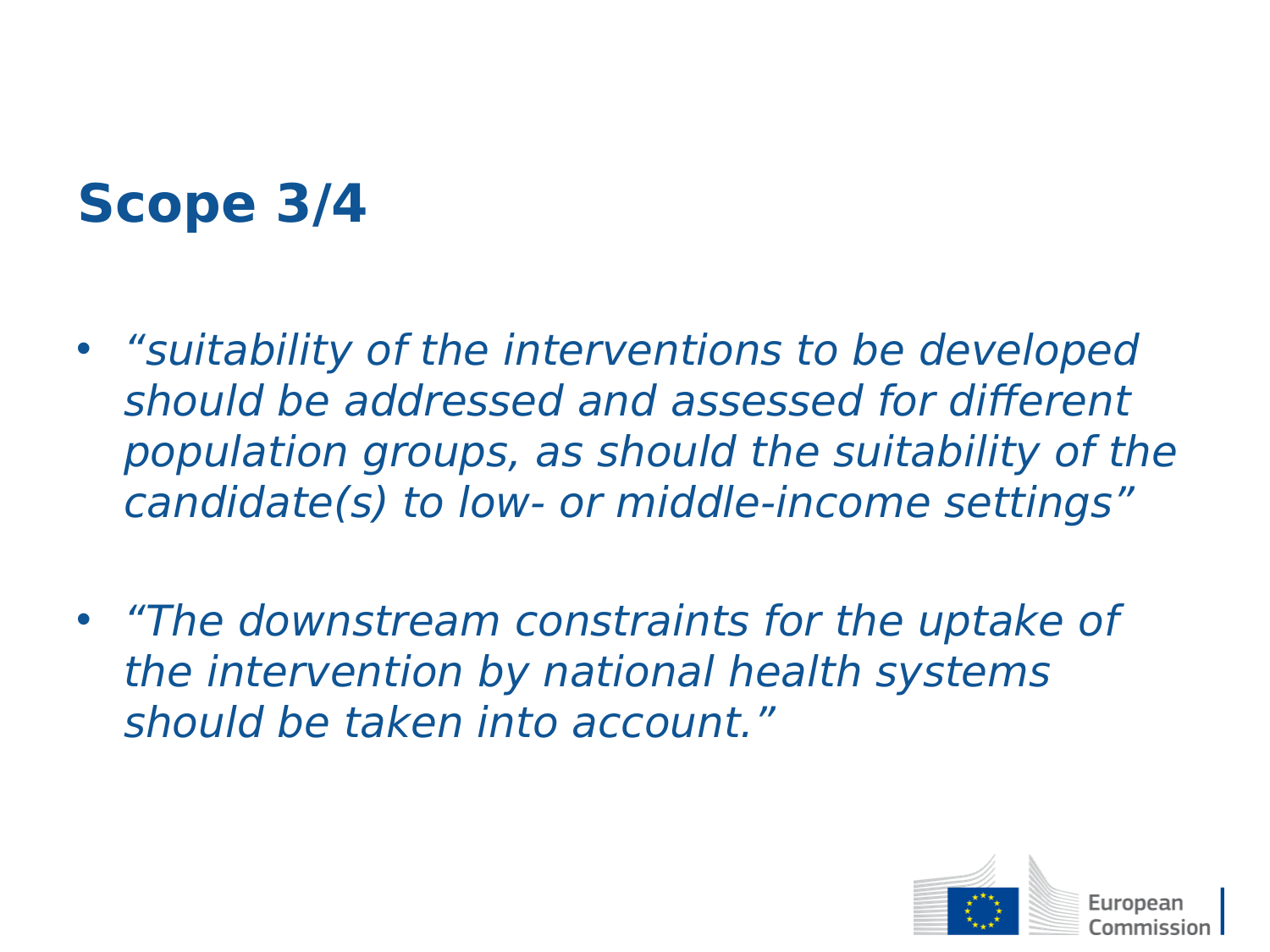

# Scope 3/4
“suitability of the interventions to be developed should be addressed and assessed for different population groups, as should the suitability of the candidate(s) to low- or middle-income settings”

“The downstream constraints for the uptake of the intervention by national health systems should be taken into account.”